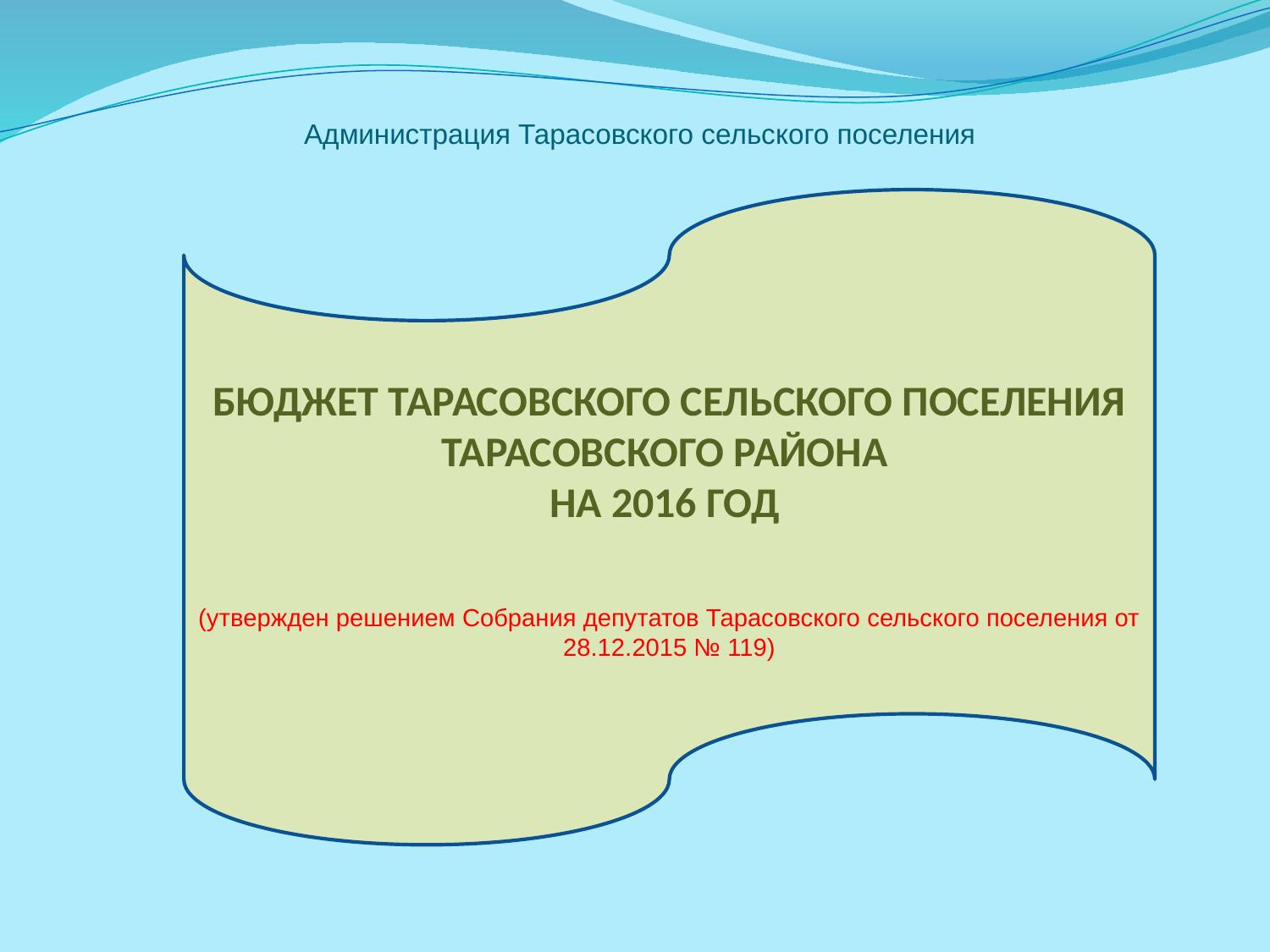

# Администрация Тарасовского сельского поселения
БЮДЖЕТ ТАРАСОВСКОГО СЕЛЬСКОГО ПОСЕЛЕНИЯ ТАРАСОВСКОГО РАЙОНА
НА 2016 ГОД

(утвержден решением Собрания депутатов Тарасовского сельского поселения от 28.12.2015 № 119)